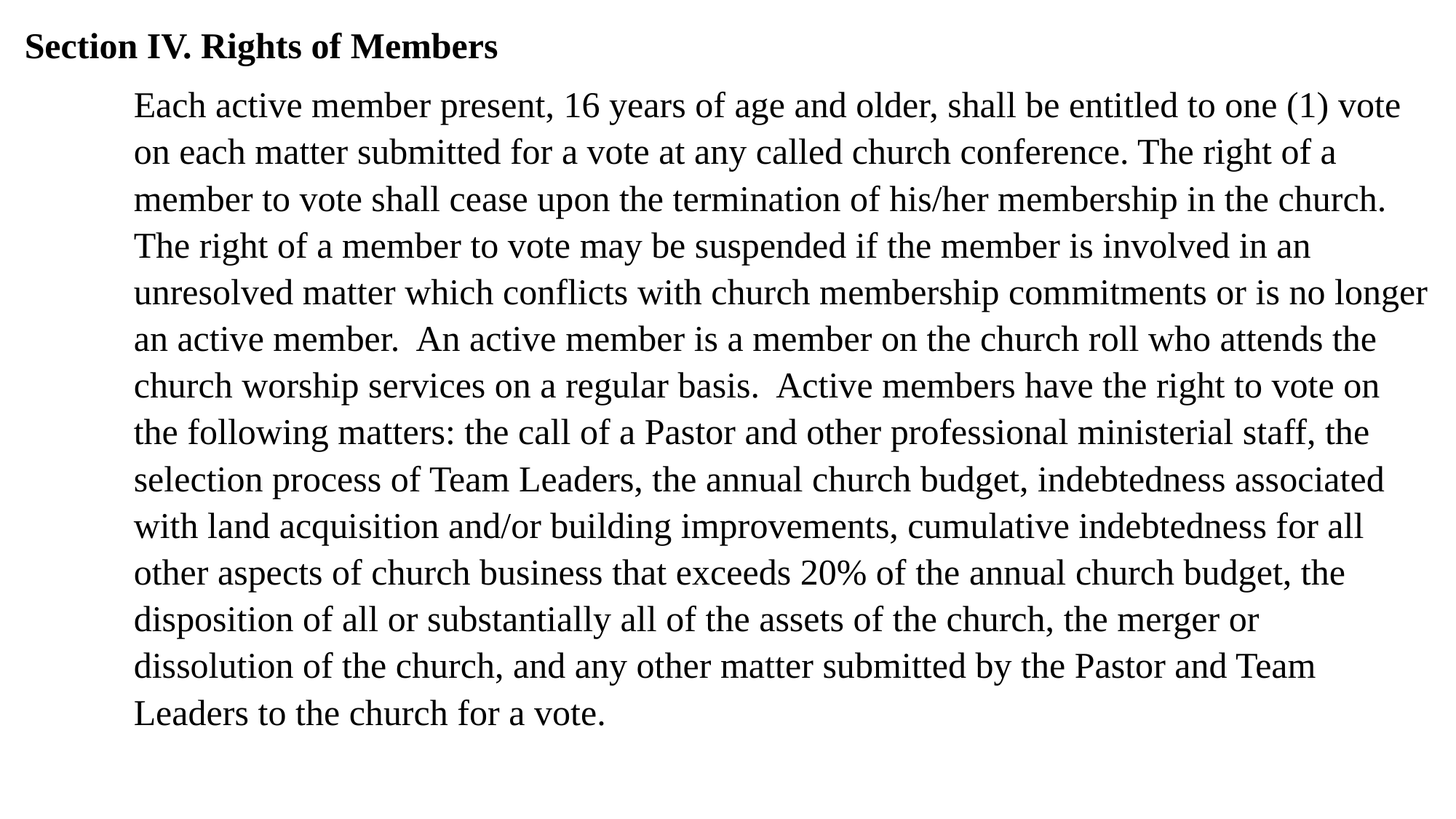

Section IV. Rights of Members
Each active member present, 16 years of age and older, shall be entitled to one (1) vote on each matter submitted for a vote at any called church conference. The right of a member to vote shall cease upon the termination of his/her membership in the church. The right of a member to vote may be suspended if the member is involved in an unresolved matter which conflicts with church membership commitments or is no longer an active member.  An active member is a member on the church roll who attends the church worship services on a regular basis.  Active members have the right to vote on the following matters: the call of a Pastor and other professional ministerial staff, the selection process of Team Leaders, the annual church budget, indebtedness associated with land acquisition and/or building improvements, cumulative indebtedness for all other aspects of church business that exceeds 20% of the annual church budget, the disposition of all or substantially all of the assets of the church, the merger or dissolution of the church, and any other matter submitted by the Pastor and Team Leaders to the church for a vote.